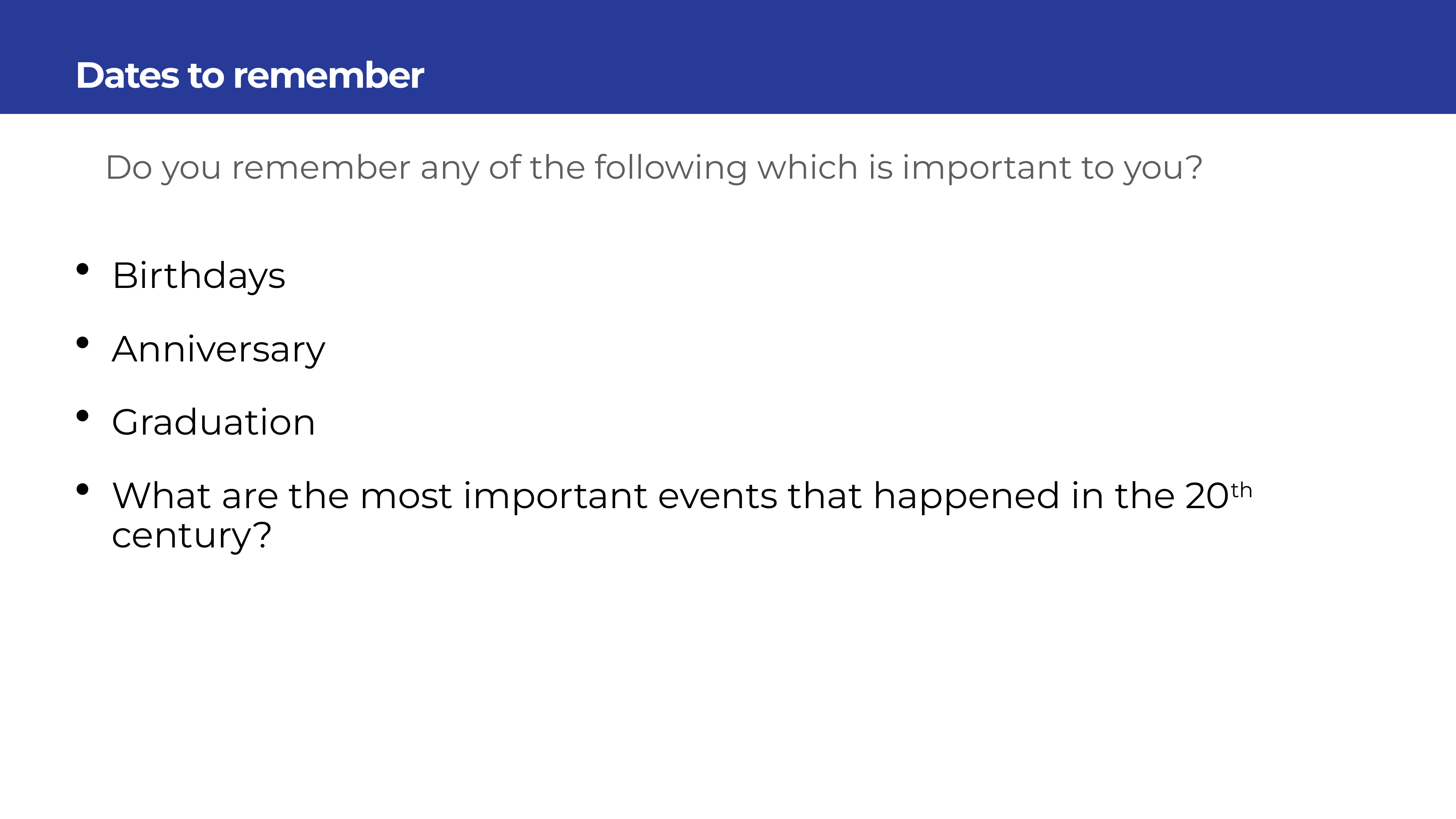

# Dates to remember
Do you remember any of the following which is important to you?
Birthdays
Anniversary
Graduation
What are the most important events that happened in the 20th century?